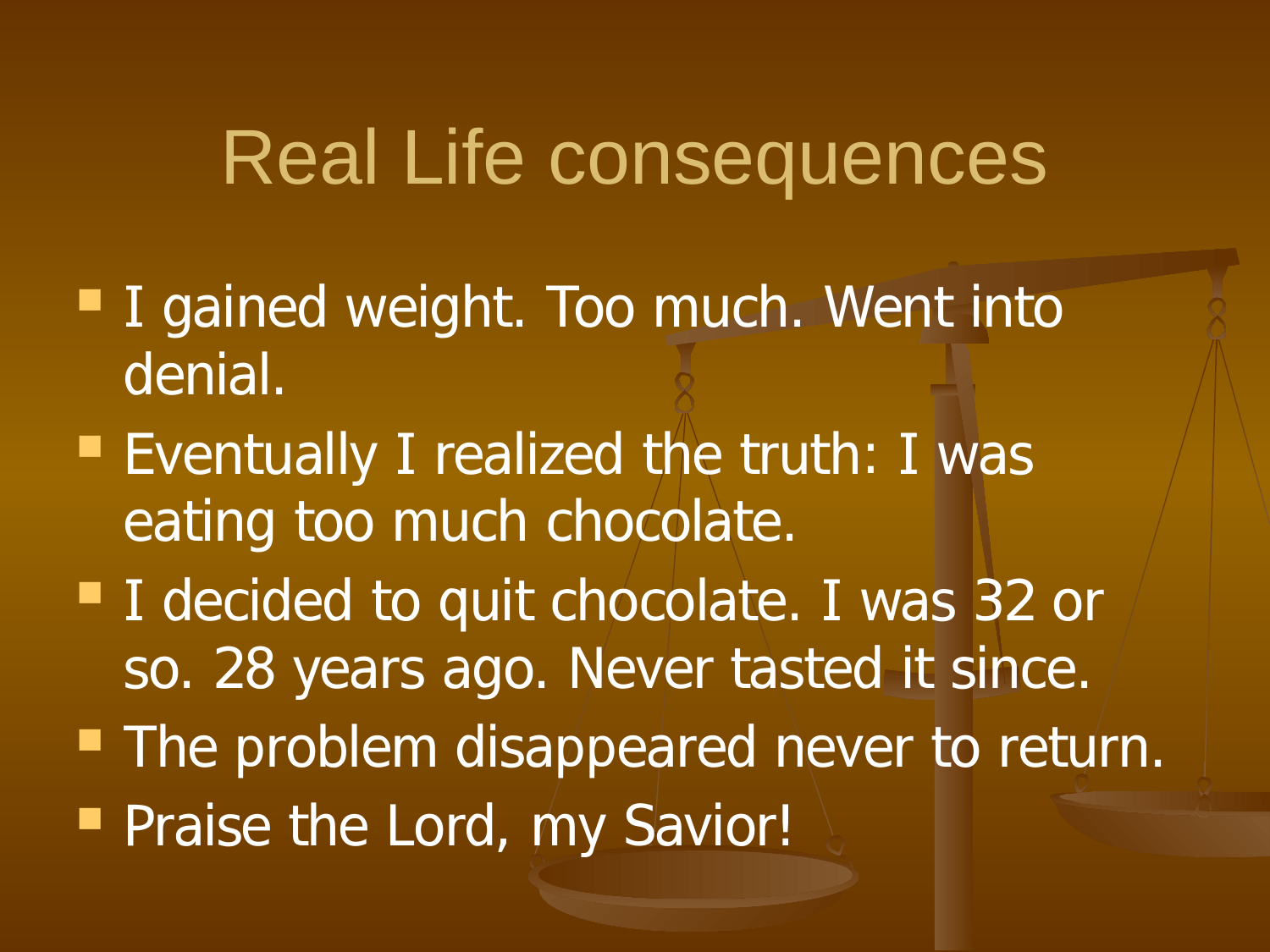

# Real Life consequences
I gained weight. Too much. Went into denial.
Eventually I realized the truth: I was eating too much chocolate.
I decided to quit chocolate. I was 32 or so. 28 years ago. Never tasted it since.
The problem disappeared never to return.
Praise the Lord, my Savior!